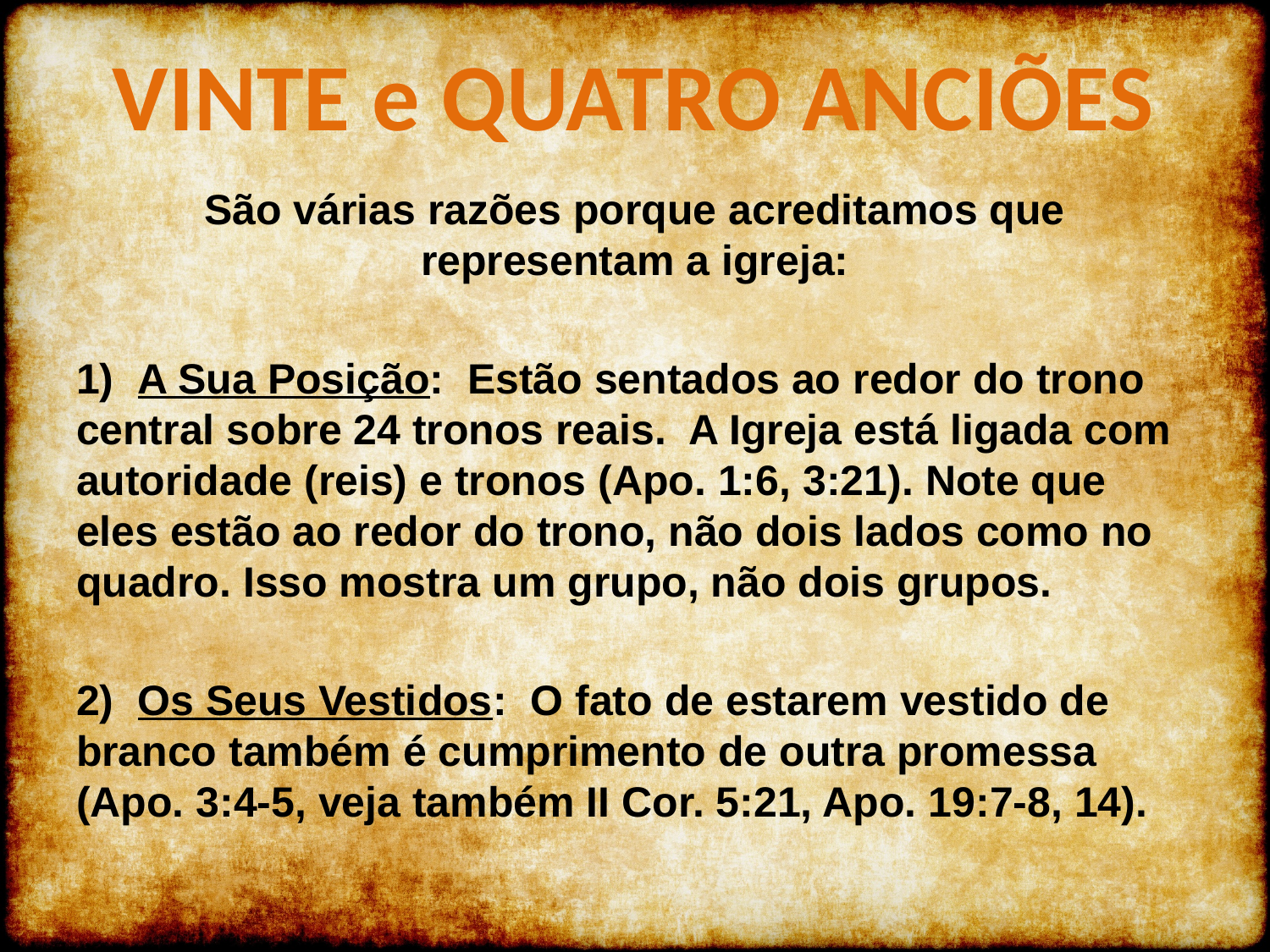

VINTE e QUATRO ANCIÕES
São várias razões porque acreditamos que representam a igreja:

1)  A Sua Posição:  Estão sentados ao redor do trono central sobre 24 tronos reais.  A Igreja está ligada com autoridade (reis) e tronos (Apo. 1:6, 3:21). Note que eles estão ao redor do trono, não dois lados como no quadro. Isso mostra um grupo, não dois grupos.

2)  Os Seus Vestidos:  O fato de estarem vestido de branco também é cumprimento de outra promessa (Apo. 3:4-5, veja também II Cor. 5:21, Apo. 19:7-8, 14).